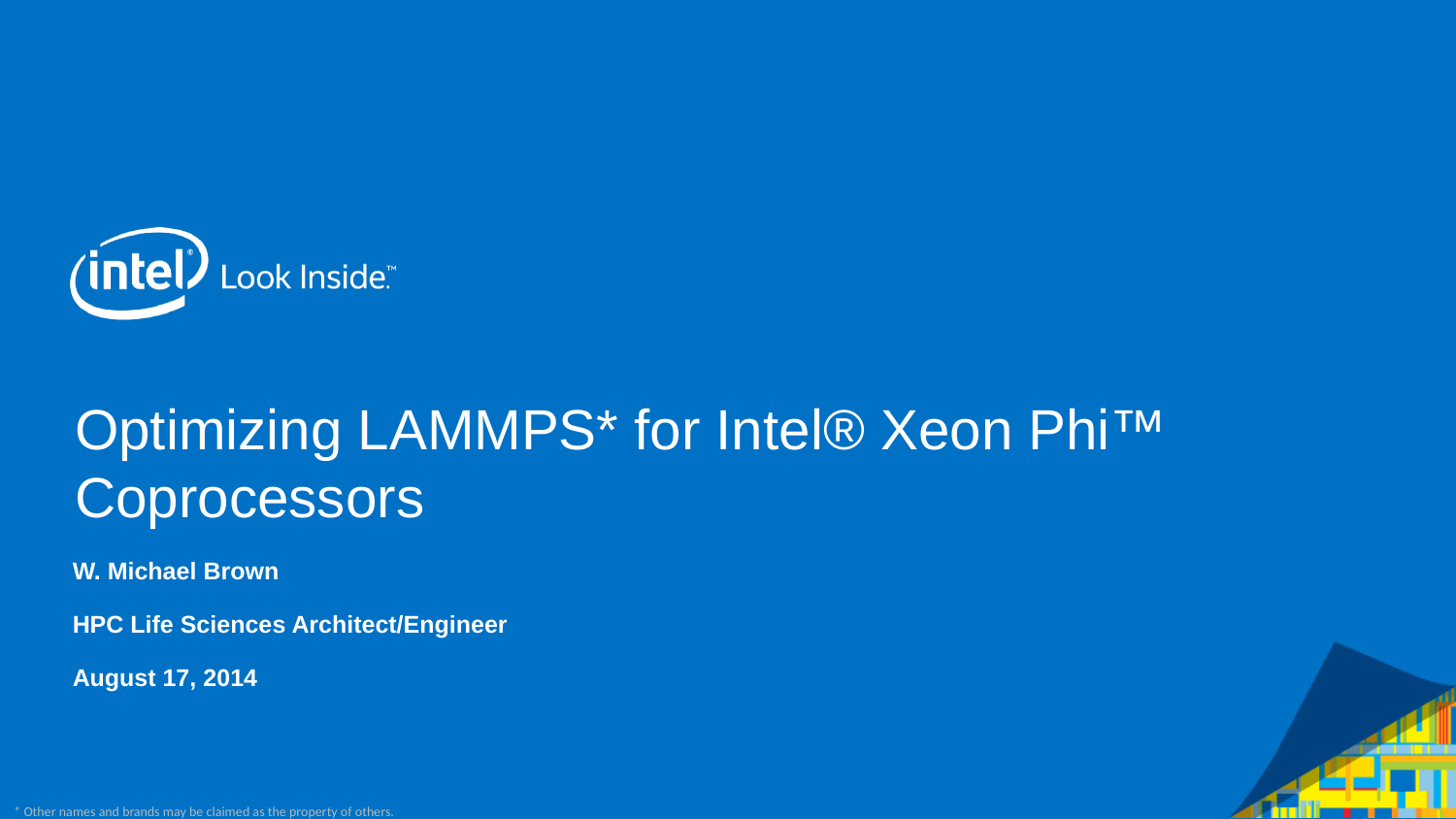

# Optimizing LAMMPS* for Intel® Xeon Phi™ Coprocessors
W. Michael Brown
HPC Life Sciences Architect/Engineer
August 17, 2014

* Other names and brands may be claimed as the property of others.